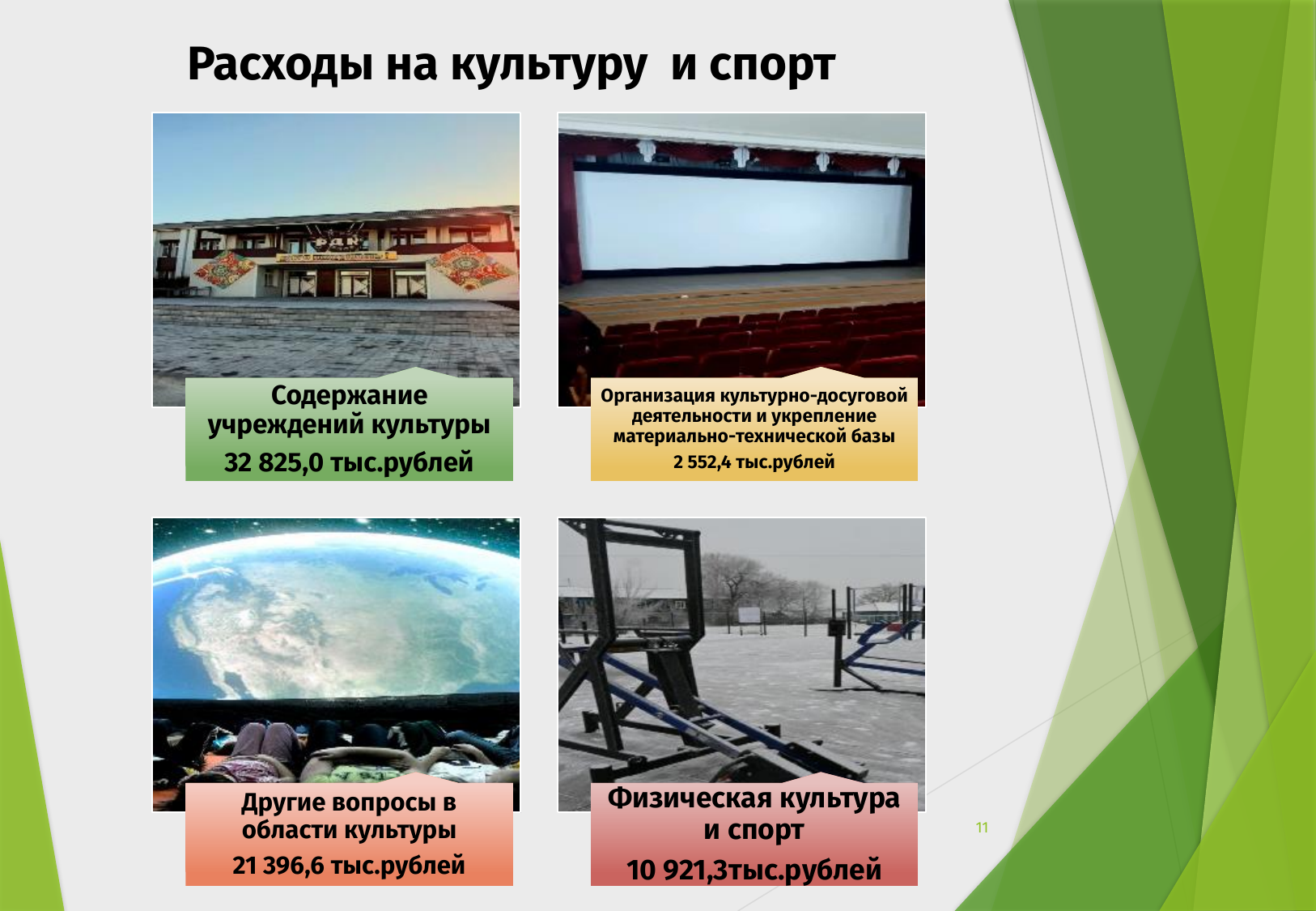

# Расходы на культуру  и спорт
Содержание учреждений культуры
32 825,0 тыс.рублей
Организация культурно-досуговой деятельности и укрепление материально-технической базы
2 552,4 тыс.рублей
Другие вопросы в области культуры
21 396,6 тыс.рублей
Физическая культура и спорт
10 921,3тыс.рублей
11